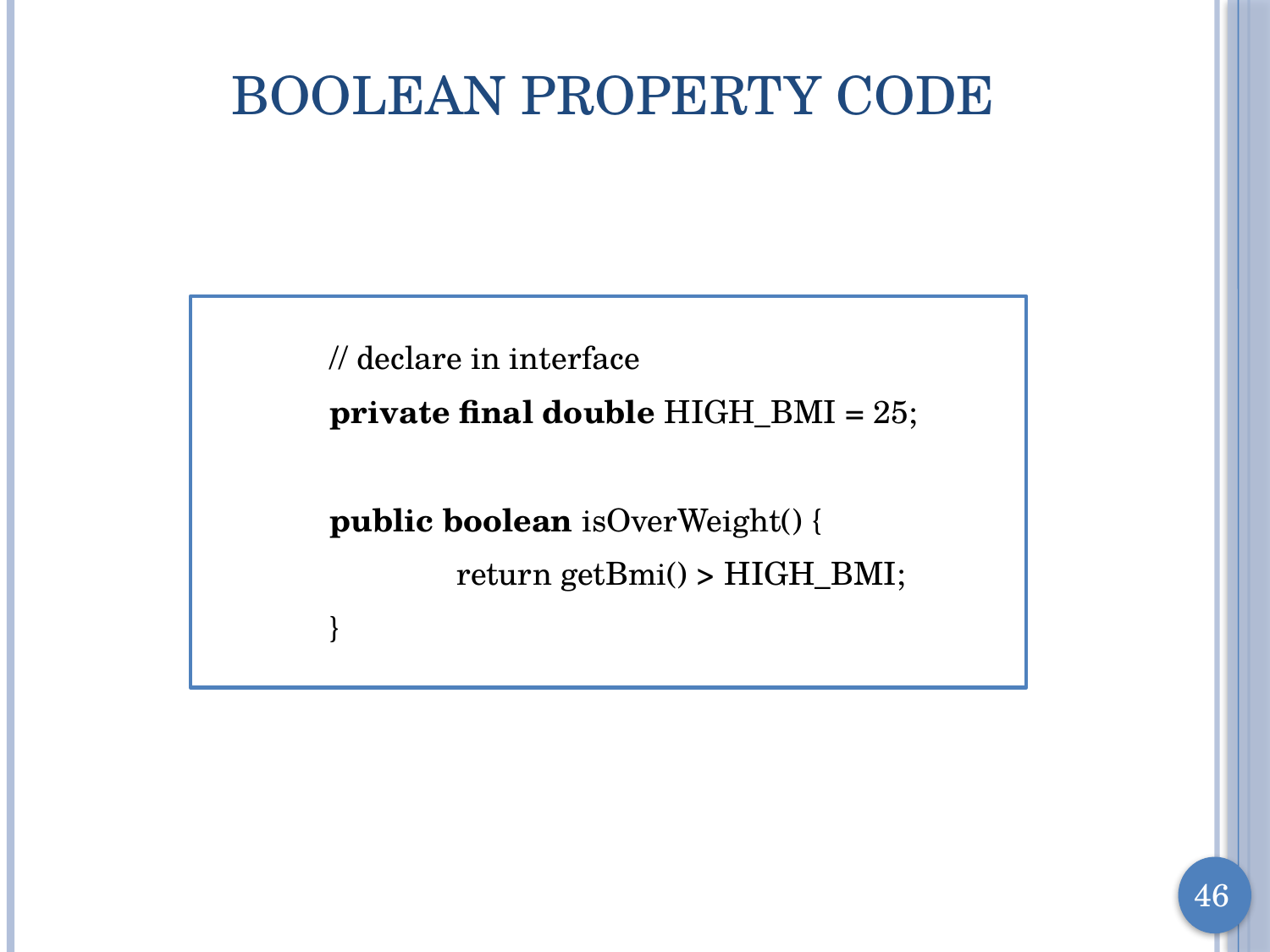

# boolean Property Code
	// declare in interface
	private final double HIGH_BMI = 25;

	public boolean isOverWeight() {
		return getBmi() > HIGH_BMI;
	}